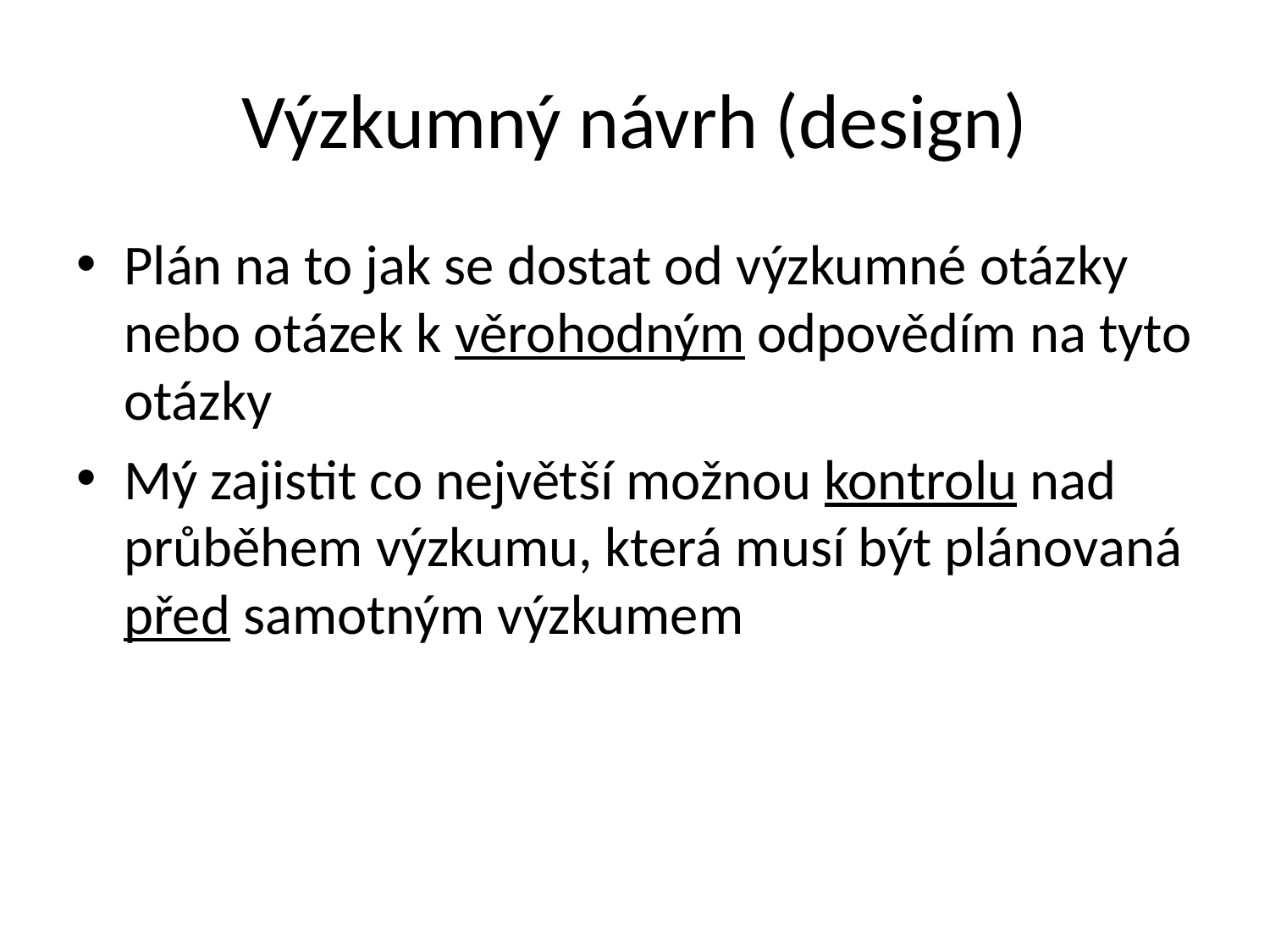

# Výzkumný návrh (design)
Plán na to jak se dostat od výzkumné otázky nebo otázek k věrohodným odpovědím na tyto otázky
Mý zajistit co největší možnou kontrolu nad průběhem výzkumu, která musí být plánovaná před samotným výzkumem